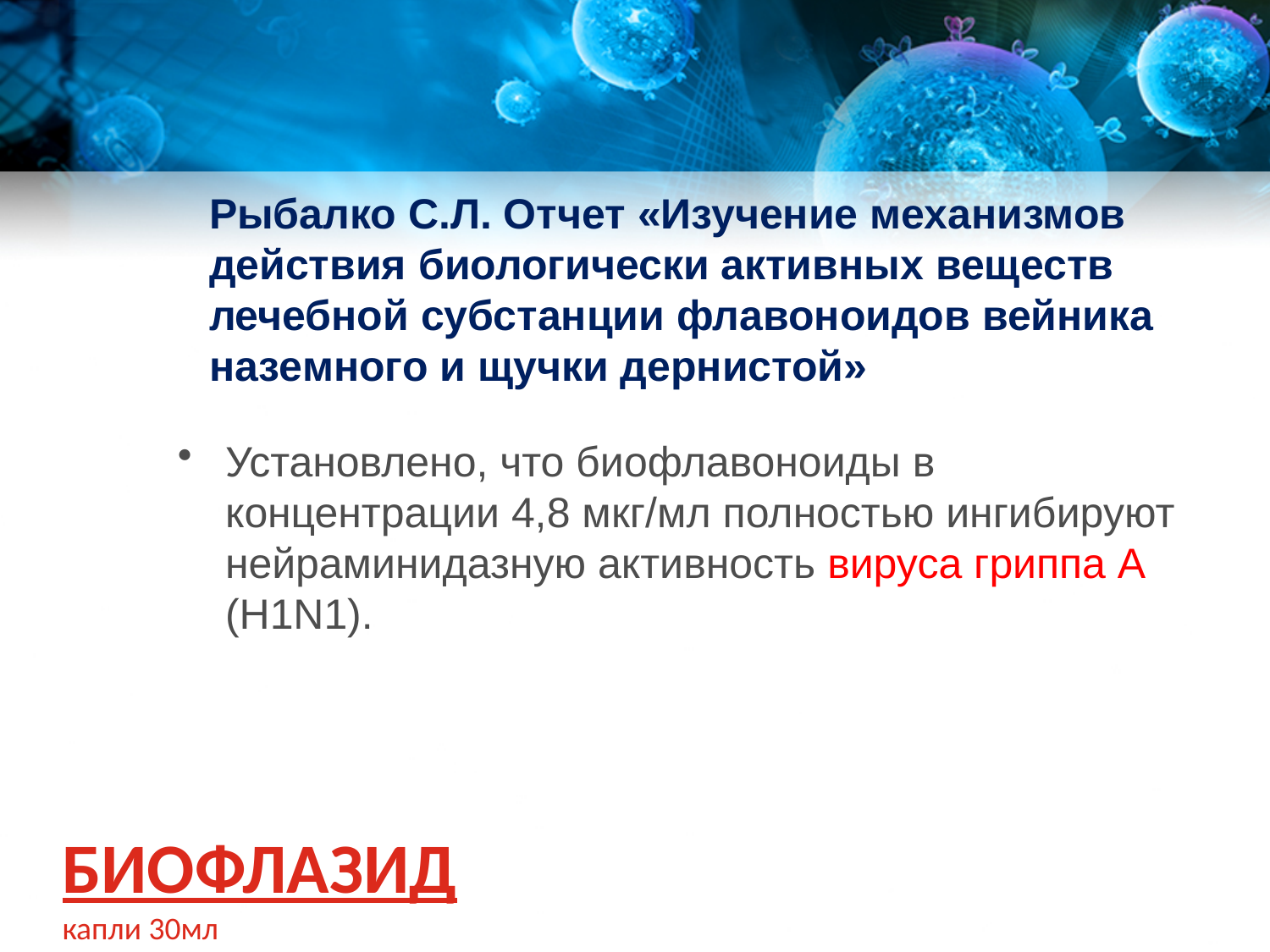

# Рыбалко С.Л. Отчет «Изучение механизмов действия биологически активных веществ лечебной субстанции флавоноидов вейника наземного и щучки дернистой»
Установлено, что биофлавоноиды в концентрации 4,8 мкг/мл полностью ингибируют нейраминидазную активность вируса гриппа A (H1N1).
БИОФЛАЗИД
капли 30мл